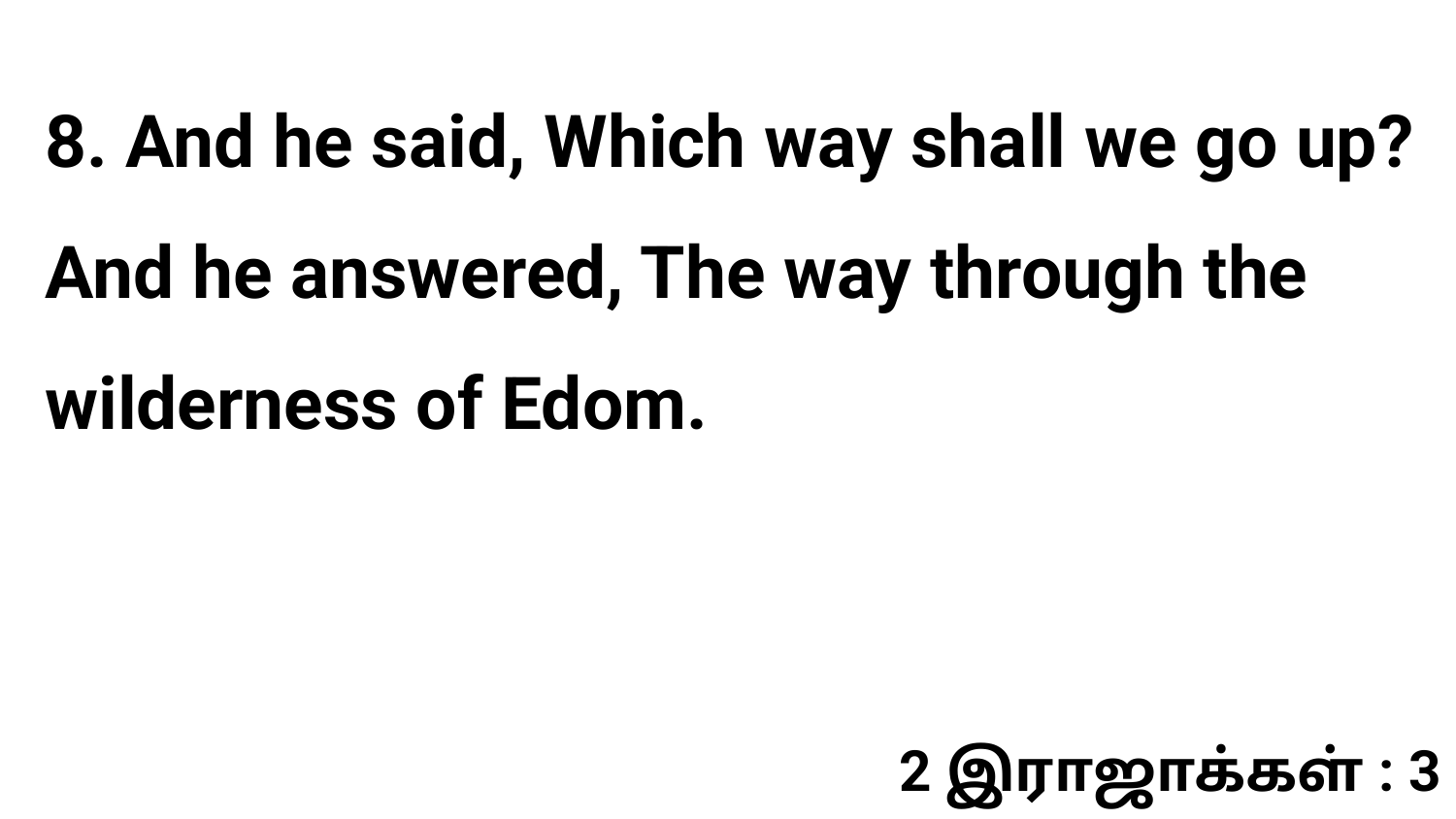

8. And he said, Which way shall we go up? And he answered, The way through the wilderness of Edom.
2 இராஜாக்கள் : 3